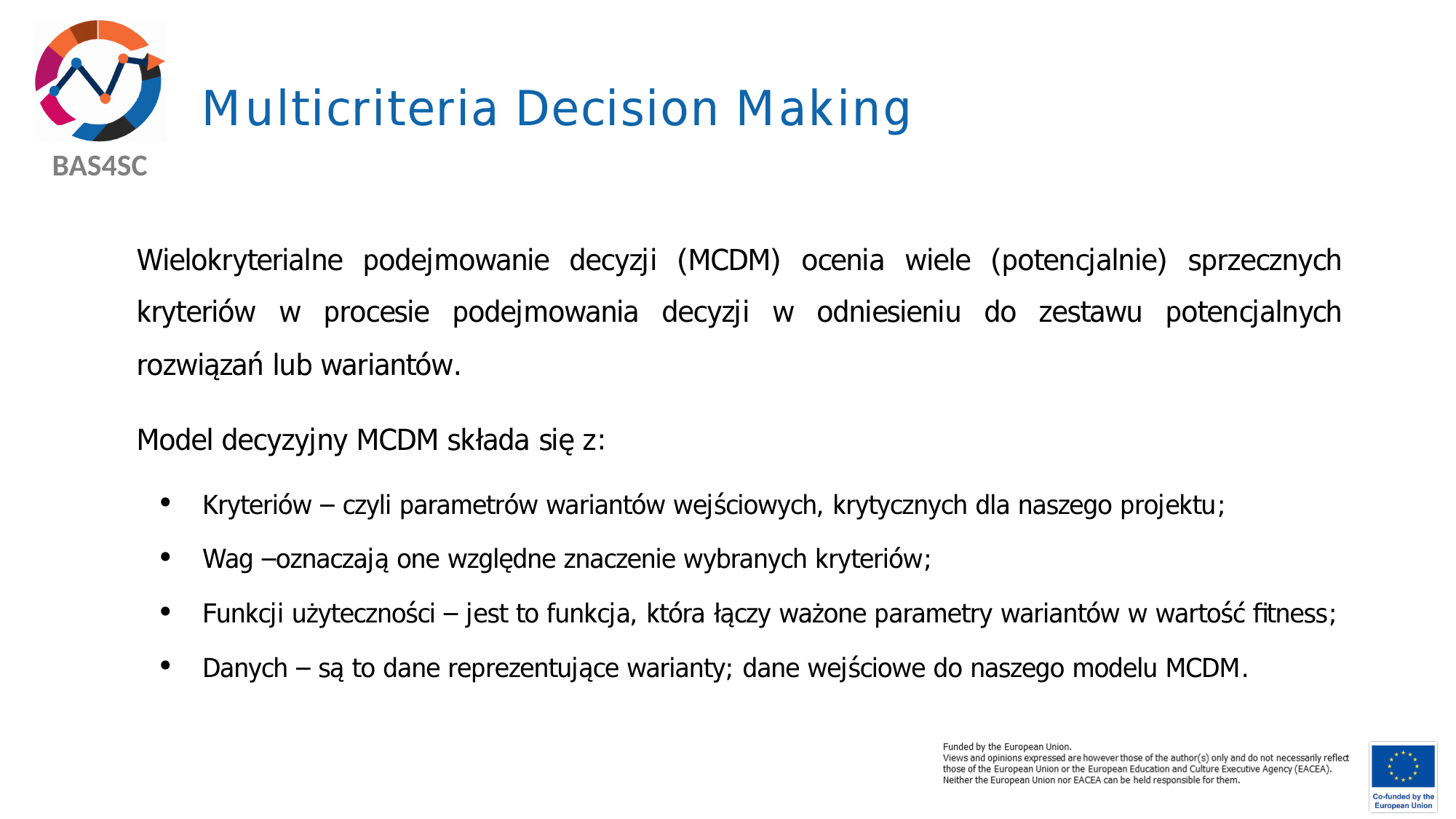

# Multicriteria Decision Making
Wielokryterialne podejmowanie decyzji (MCDM) ocenia wiele (potencjalnie) sprzecznych kryteriów w procesie podejmowania decyzji w odniesieniu do zestawu potencjalnych rozwiązań lub wariantów.
Model decyzyjny MCDM składa się z:
Kryteriów – czyli parametrów wariantów wejściowych, krytycznych dla naszego projektu;
Wag –oznaczają one względne znaczenie wybranych kryteriów;
Funkcji użyteczności – jest to funkcja, która łączy ważone parametry wariantów w wartość fitness;
Danych – są to dane reprezentujące warianty; dane wejściowe do naszego modelu MCDM.